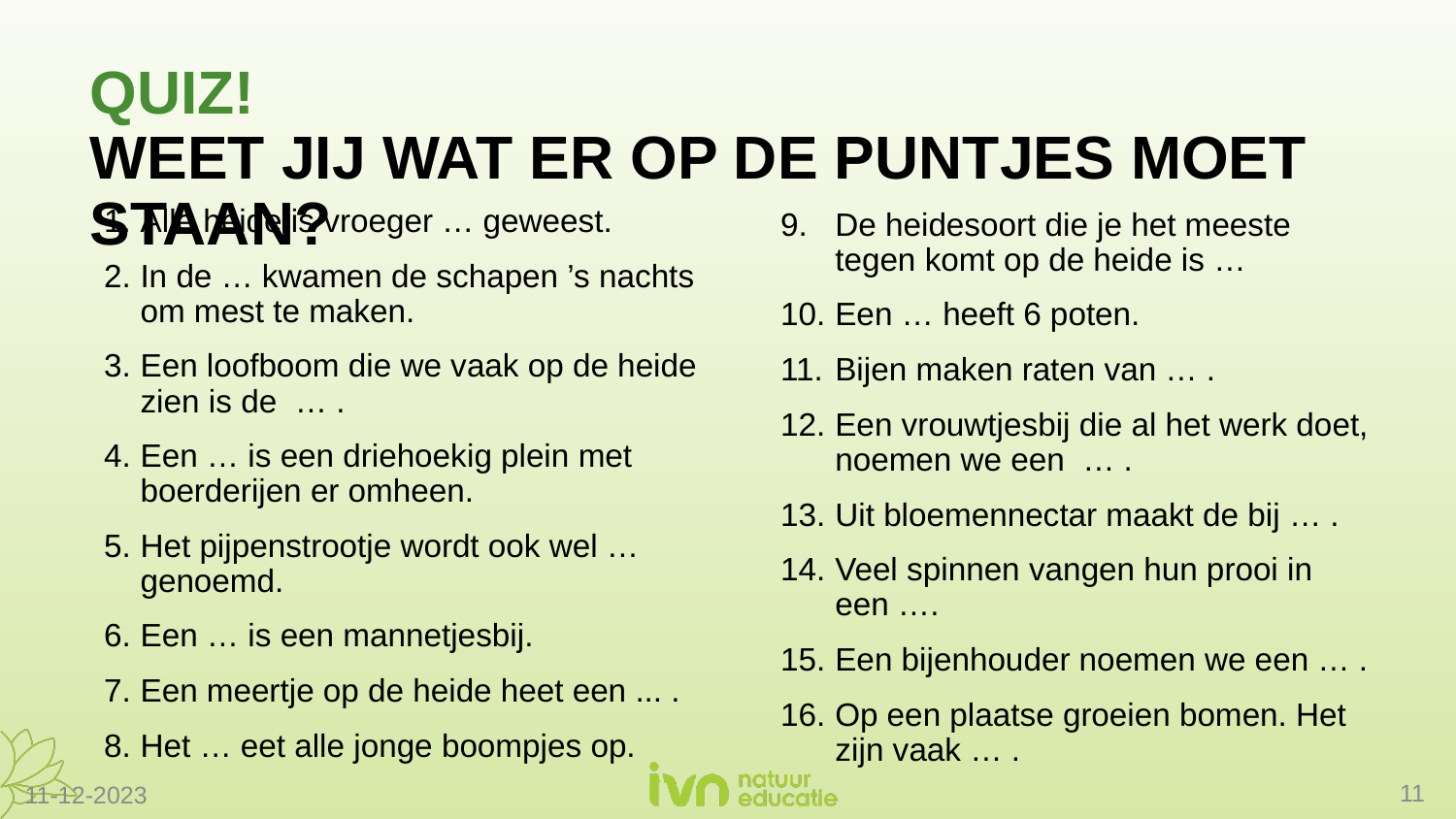

# Quiz! Weet jij wat er op de puntjes moet staan?
De heidesoort die je het meeste tegen komt op de heide is …
Een … heeft 6 poten.
Bijen maken raten van … .
Een vrouwtjesbij die al het werk doet, noemen we een  … .
Uit bloemennectar maakt de bij … .
Veel spinnen vangen hun prooi in een ….
Een bijenhouder noemen we een … .
Op een plaatse groeien bomen. Het zijn vaak … .

Alle heide is vroeger … geweest.
In de … kwamen de schapen ’s nachts om mest te maken.
Een loofboom die we vaak op de heide zien is de  … .
Een … is een driehoekig plein met boerderijen er omheen.
Het pijpenstrootje wordt ook wel … genoemd.
Een … is een mannetjesbij.
Een meertje op de heide heet een ... .
Het … eet alle jonge boompjes op.

11
11-12-2023